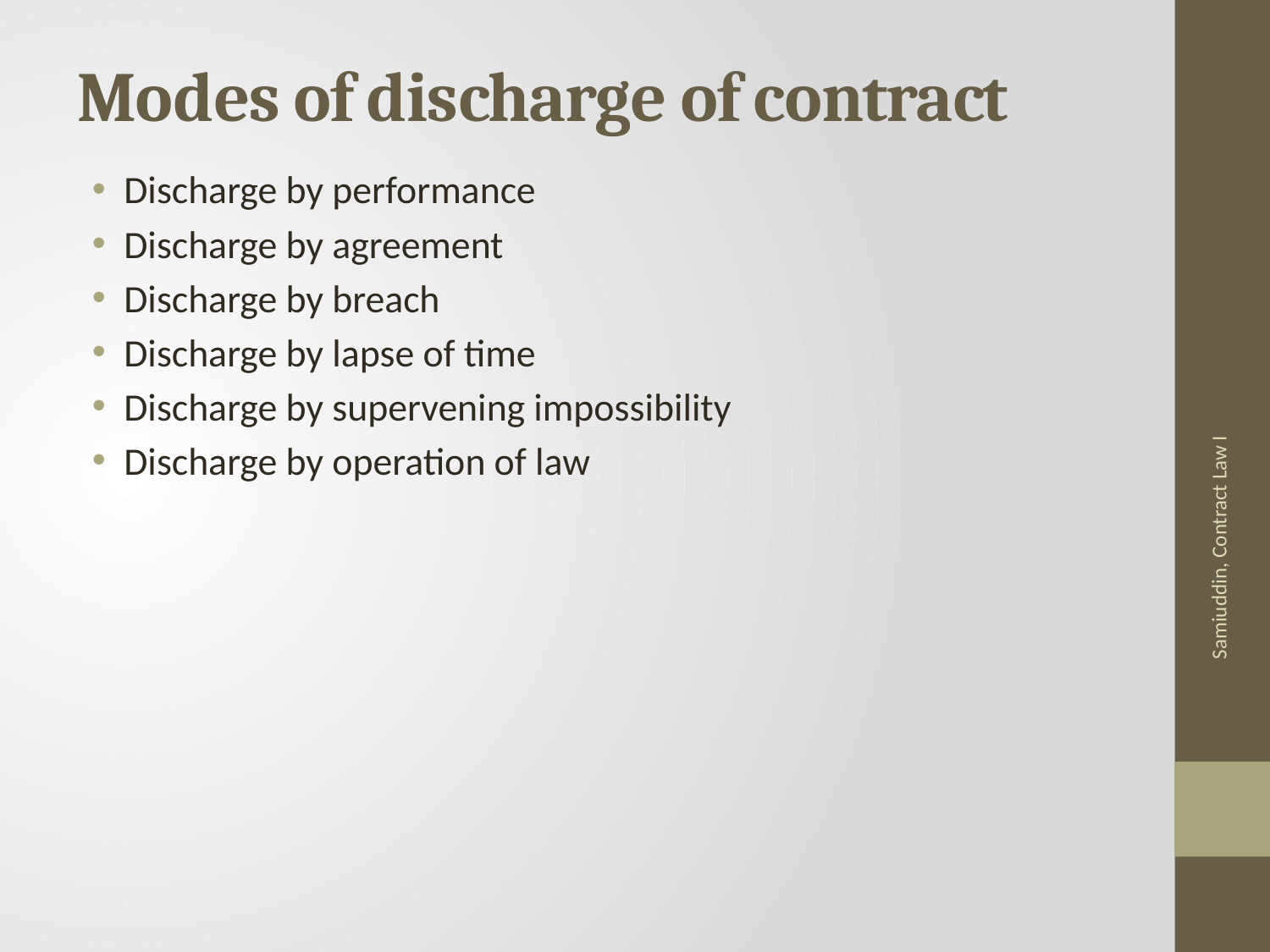

# Modes of discharge of contract
Discharge by performance
Discharge by agreement
Discharge by breach
Discharge by lapse of time
Discharge by supervening impossibility
Discharge by operation of law

Samiuddin, Contract Law I